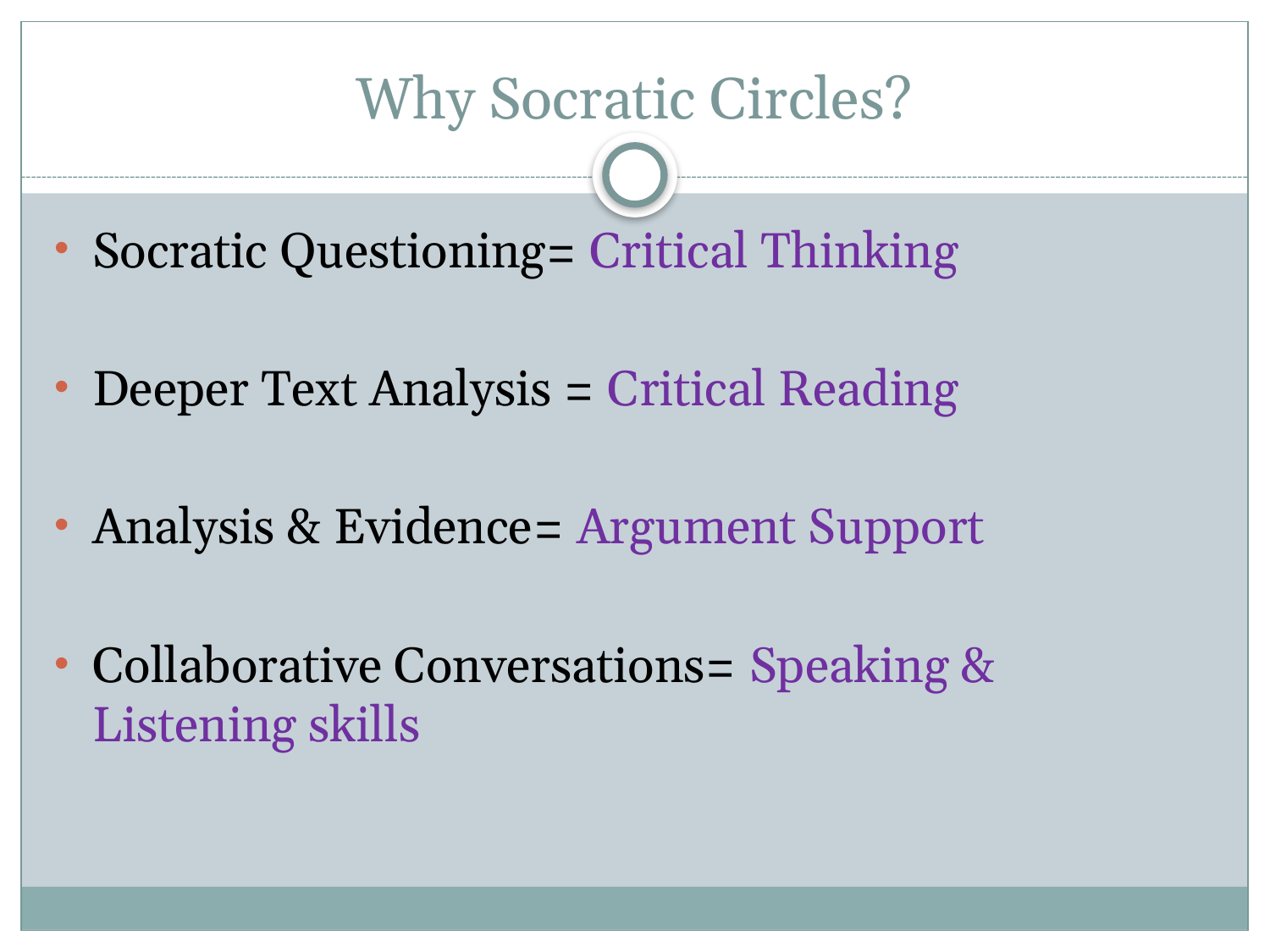

# Why Socratic Circles?
Socratic Questioning= Critical Thinking

Deeper Text Analysis = Critical Reading

Analysis & Evidence= Argument Support

Collaborative Conversations= Speaking & Listening skills